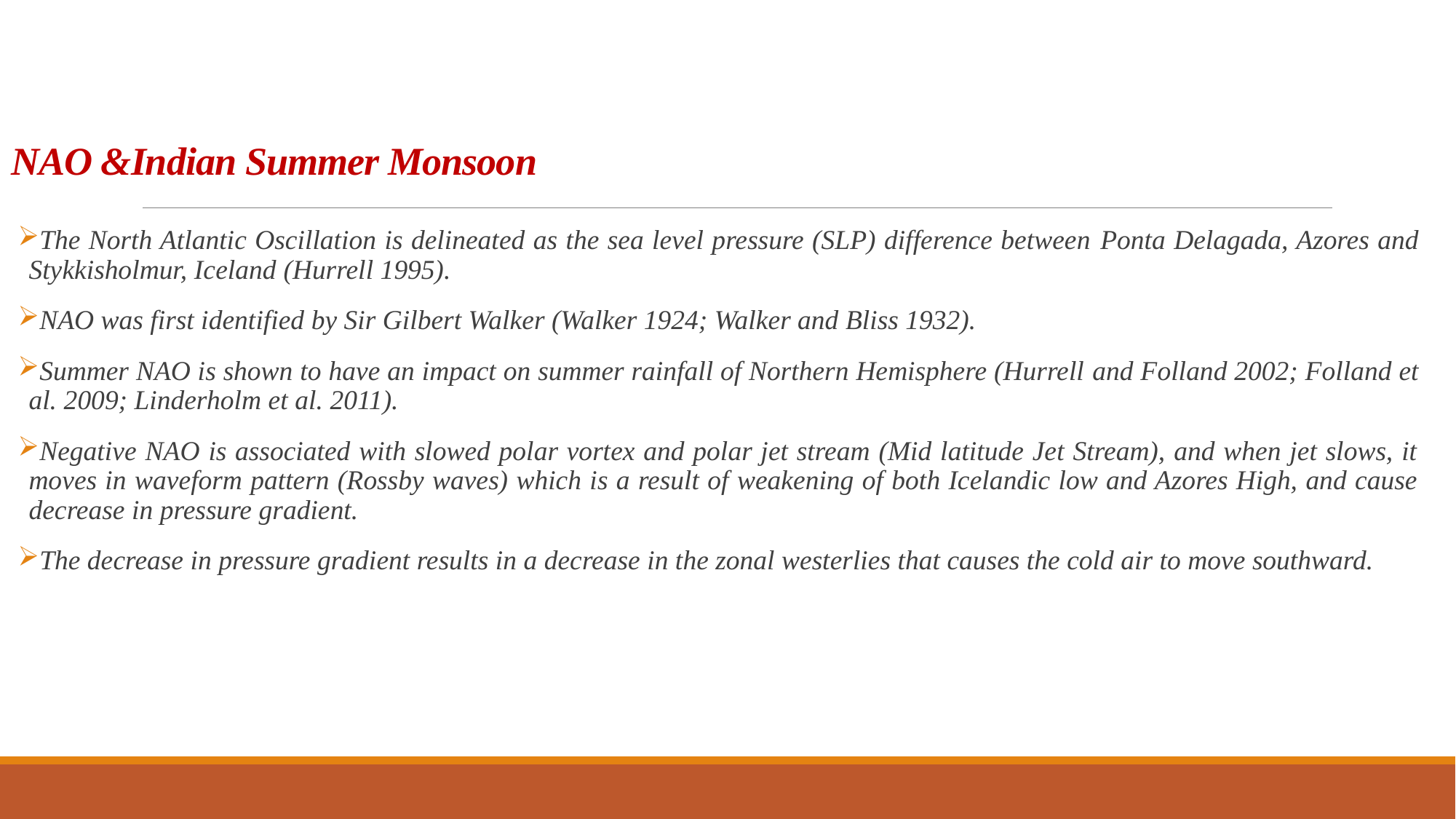

# NAO &Indian Summer Monsoon
The North Atlantic Oscillation is delineated as the sea level pressure (SLP) difference between Ponta Delagada, Azores and Stykkisholmur, Iceland (Hurrell 1995).
NAO was first identified by Sir Gilbert Walker (Walker 1924; Walker and Bliss 1932).
Summer NAO is shown to have an impact on summer rainfall of Northern Hemisphere (Hurrell and Folland 2002; Folland et al. 2009; Linderholm et al. 2011).
Negative NAO is associated with slowed polar vortex and polar jet stream (Mid latitude Jet Stream), and when jet slows, it moves in waveform pattern (Rossby waves) which is a result of weakening of both Icelandic low and Azores High, and cause decrease in pressure gradient.
The decrease in pressure gradient results in a decrease in the zonal westerlies that causes the cold air to move southward.